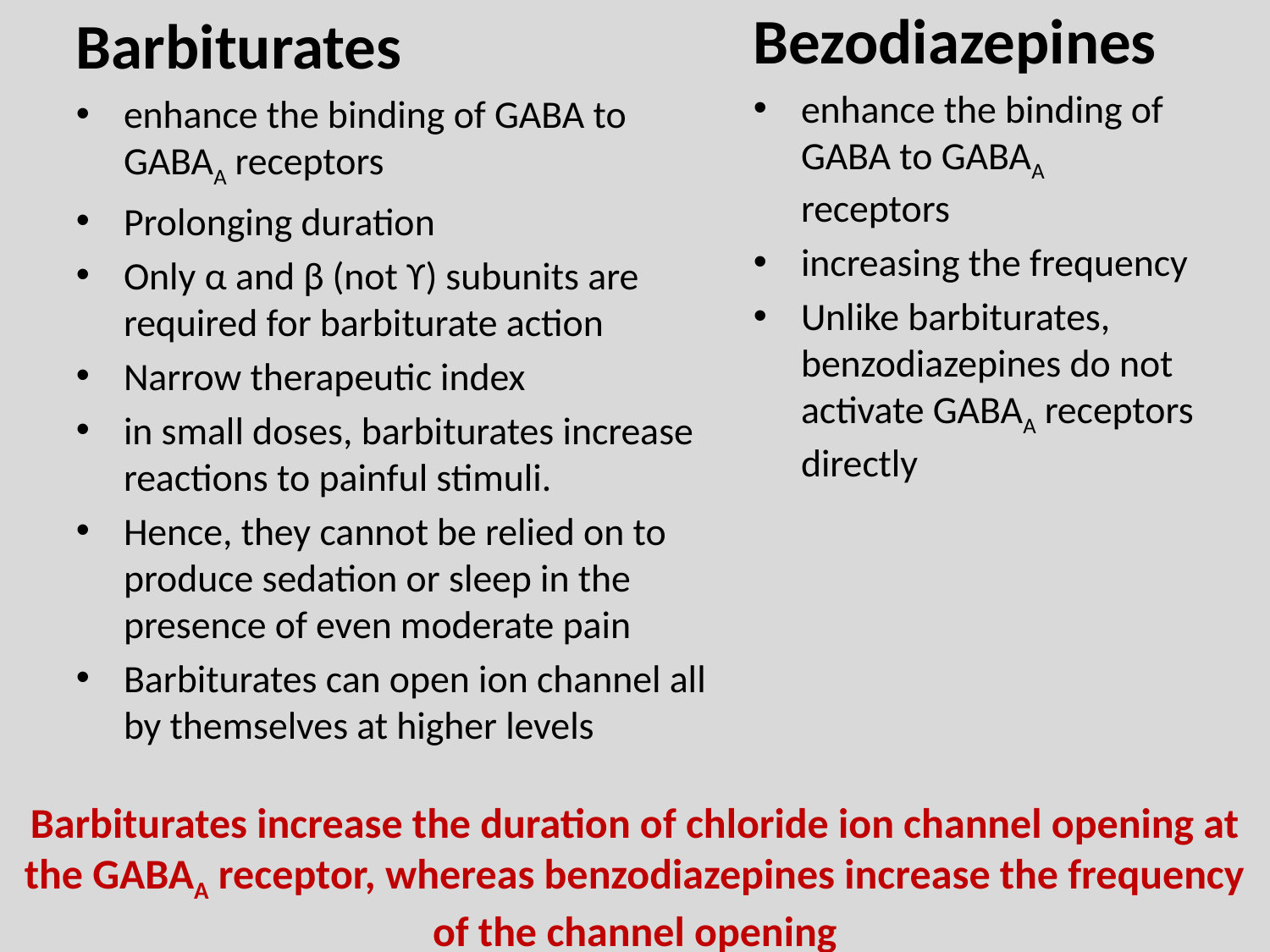

Bezodiazepines
enhance the binding of GABA to GABAA receptors
increasing the frequency
Unlike barbiturates, benzodiazepines do not activate GABAA receptors directly
Barbiturates
enhance the binding of GABA to GABAA receptors
Prolonging duration
Only α and β (not ϒ) subunits are required for barbiturate action
Narrow therapeutic index
in small doses, barbiturates increase reactions to painful stimuli.
Hence, they cannot be relied on to produce sedation or sleep in the presence of even moderate pain
Barbiturates can open ion channel all by themselves at higher levels

Barbiturates increase the duration of chloride ion channel opening at the GABAA receptor, whereas benzodiazepines increase the frequency of the channel opening